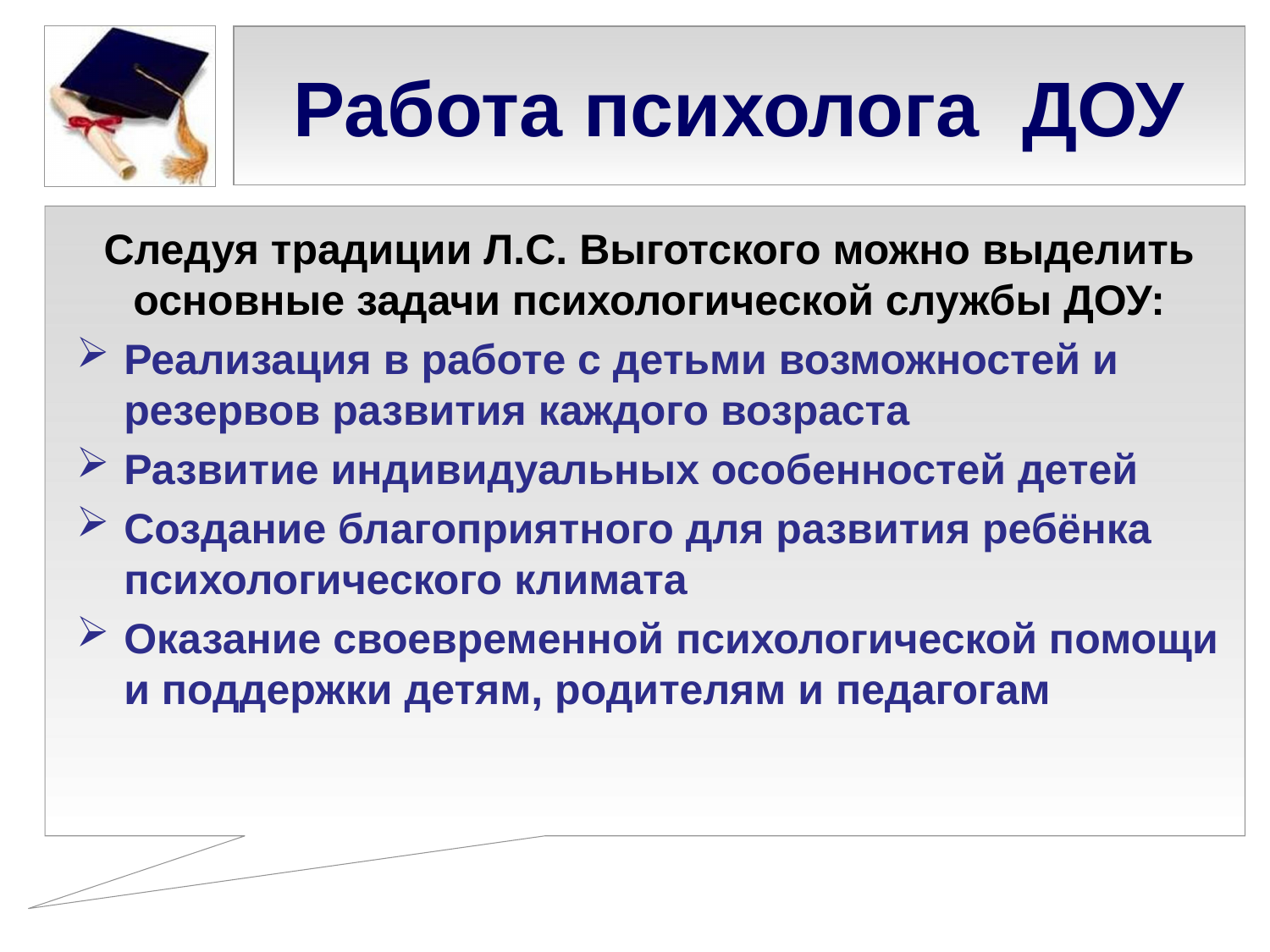

# Работа психолога  ДОУ
Следуя традиции Л.С. Выготского можно выделить основные задачи психологической службы ДОУ:
Реализация в работе с детьми возможностей и резервов развития каждого возраста
Развитие индивидуальных особенностей детей
Создание благоприятного для развития ребёнка психологического климата
Оказание своевременной психологической помощи и поддержки детям, родителям и педагогам